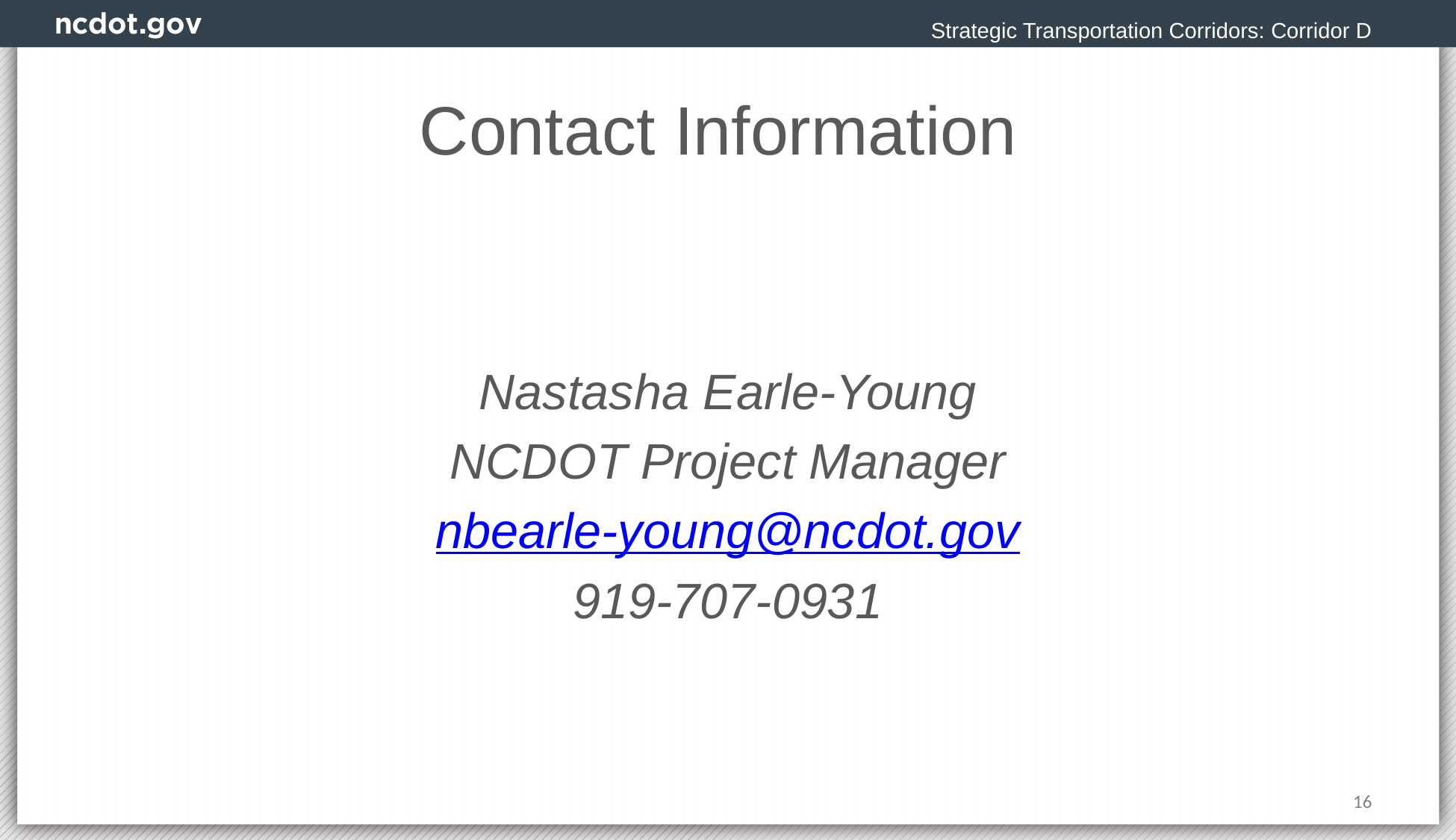

Strategic Transportation Corridors: Corridor D

# Contact Information

Nastasha Earle-Young
NCDOT Project Manager
nbearle-young@ncdot.gov
919-707-0931

16